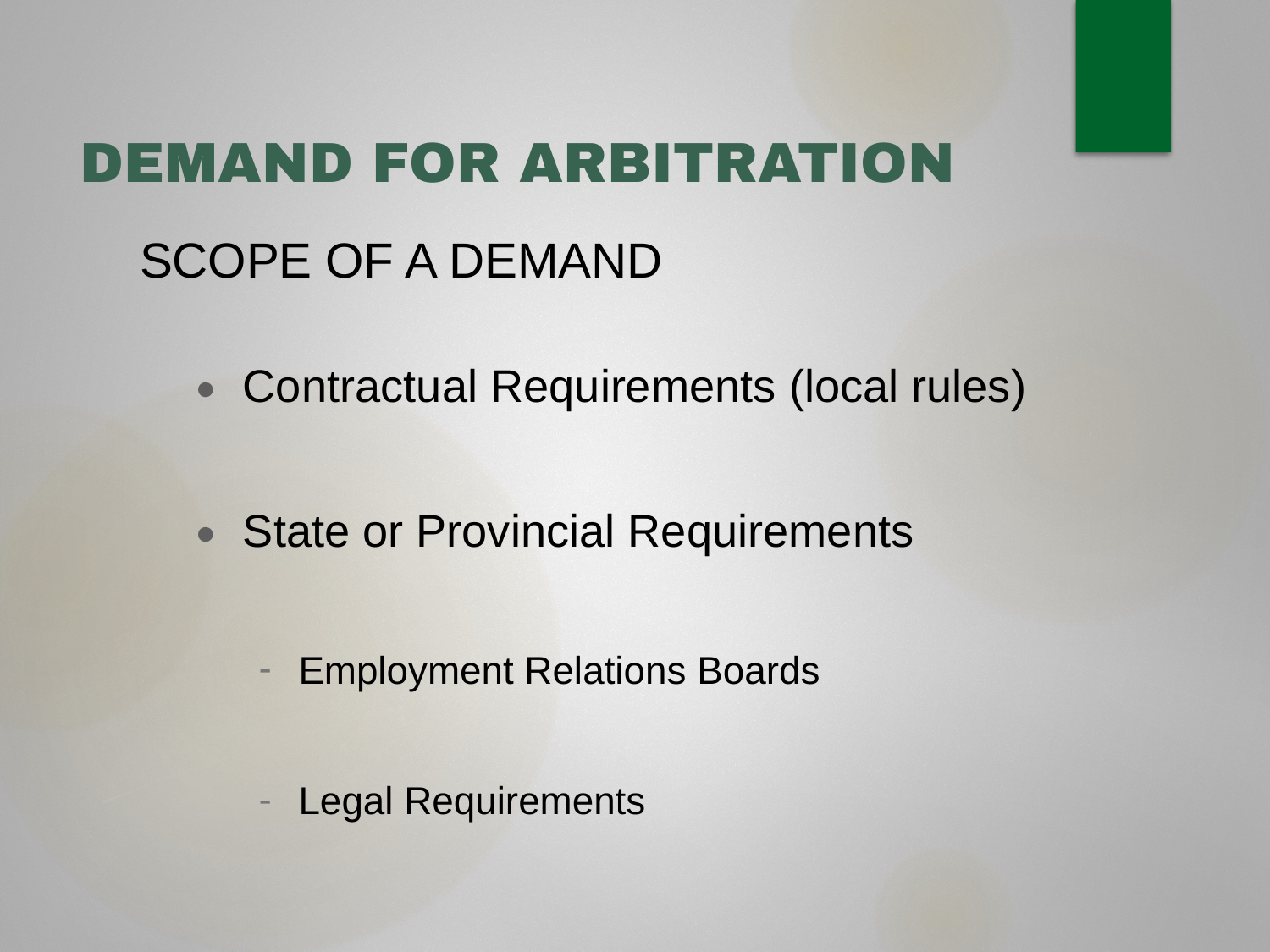

# DEMAND FOR ARBITRATION
SCOPE OF A DEMAND

Contractual Requirements (local rules)

State or Provincial Requirements

Employment Relations Boards

Legal Requirements